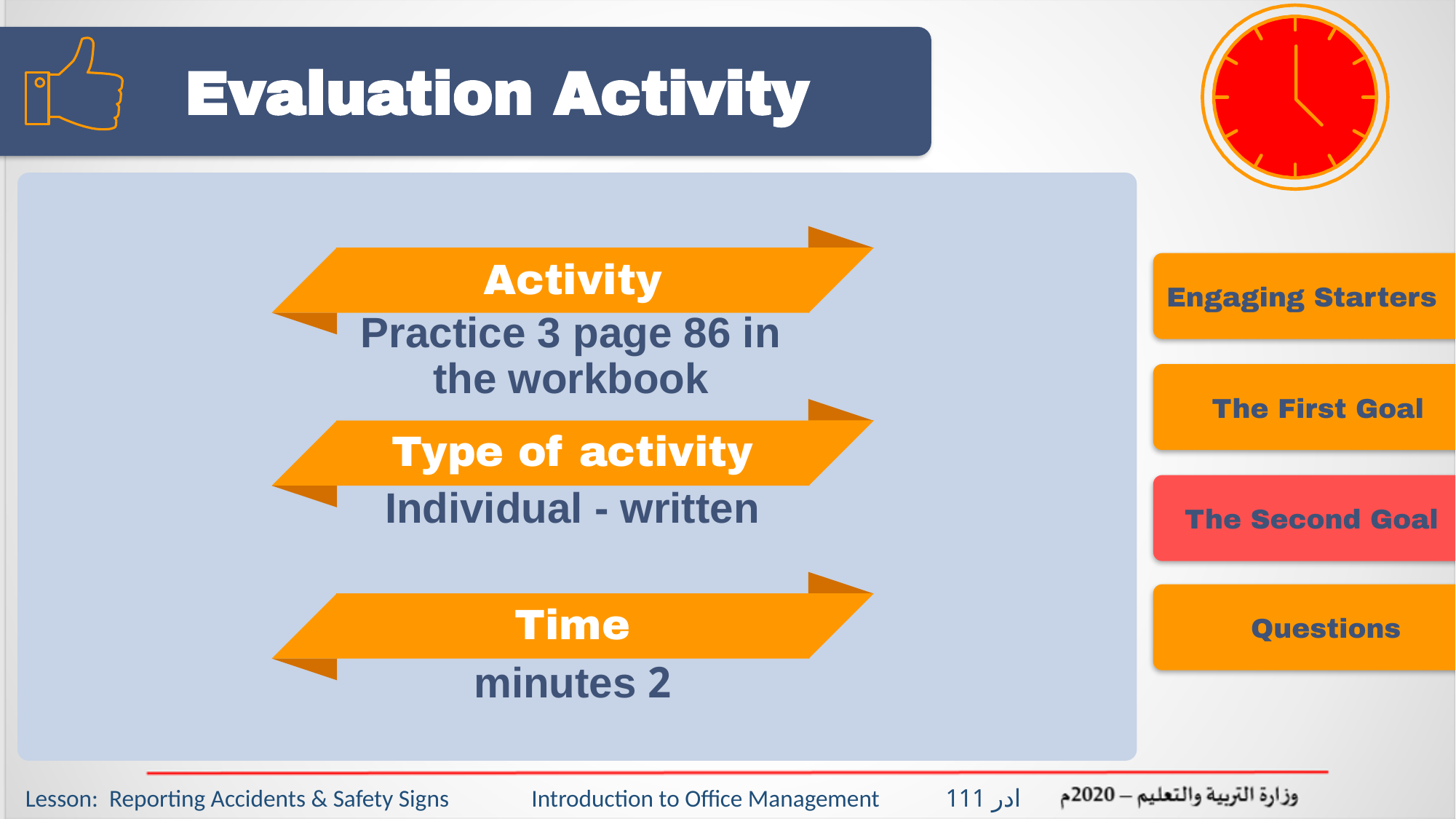

# Evaluation Activity

Activity
Engaging Starters
Practice 3 page 86 in the workbook
     The First Goal

Type of activity
  The Second Goal
Individual - written

 Questions
Time
2 minutes
Lesson:  Reporting Accidents & Safety Signs               Introduction to Office Management            ادر 111